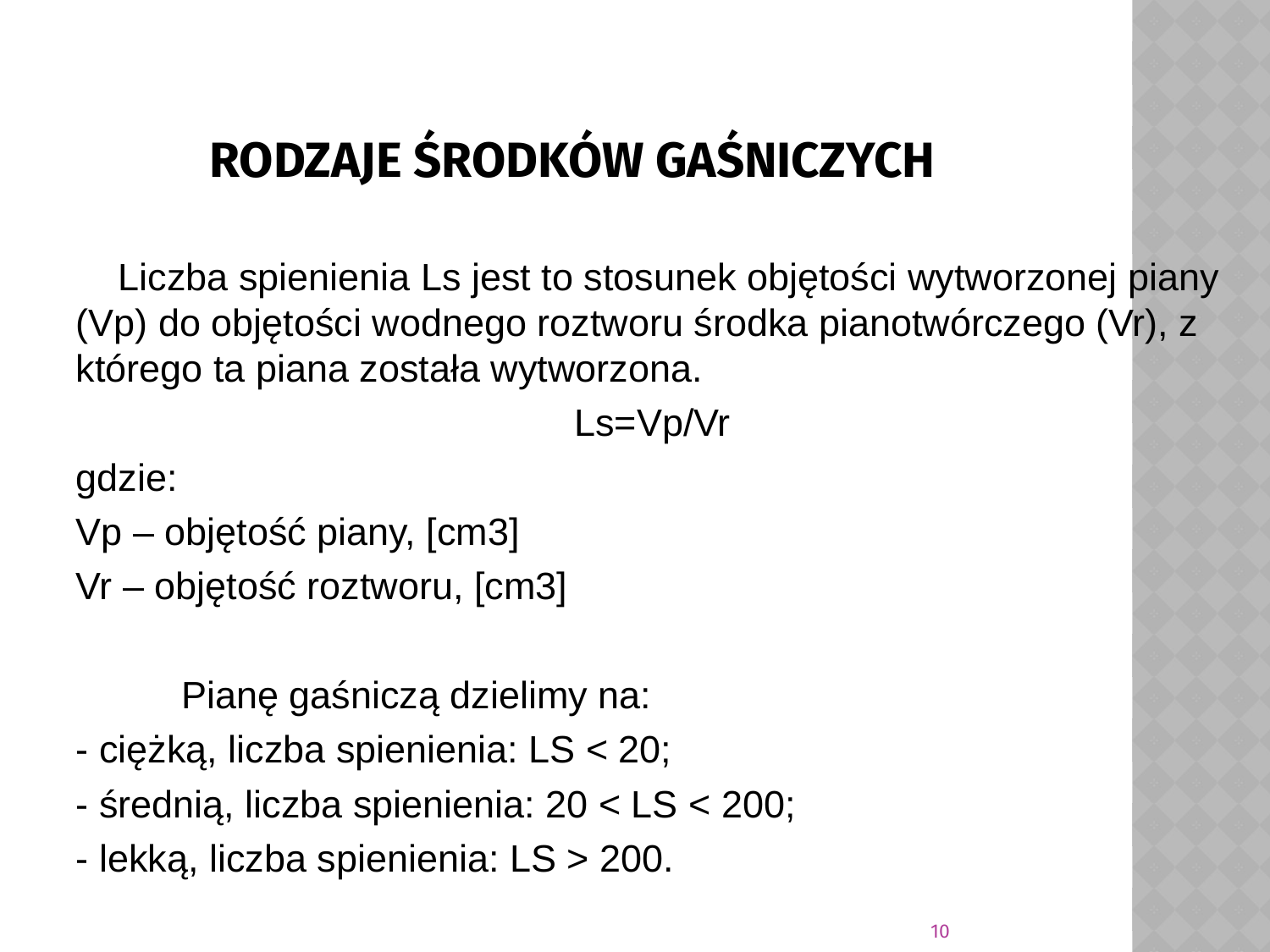

# Rodzaje środków gaśniczych
    Liczba spienienia Ls jest to stosunek objętości wytworzonej piany (Vp) do objętości wodnego roztworu środka pianotwórczego (Vr), z którego ta piana została wytworzona.
Ls=Vp/Vr
gdzie:
Vp – objętość piany, [cm3]
Vr – objętość roztworu, [cm3]

	Pianę gaśniczą dzielimy na:
- ciężką, liczba spienienia: LS < 20;
- średnią, liczba spienienia: 20 < LS < 200;
- lekką, liczba spienienia: LS > 200.
10